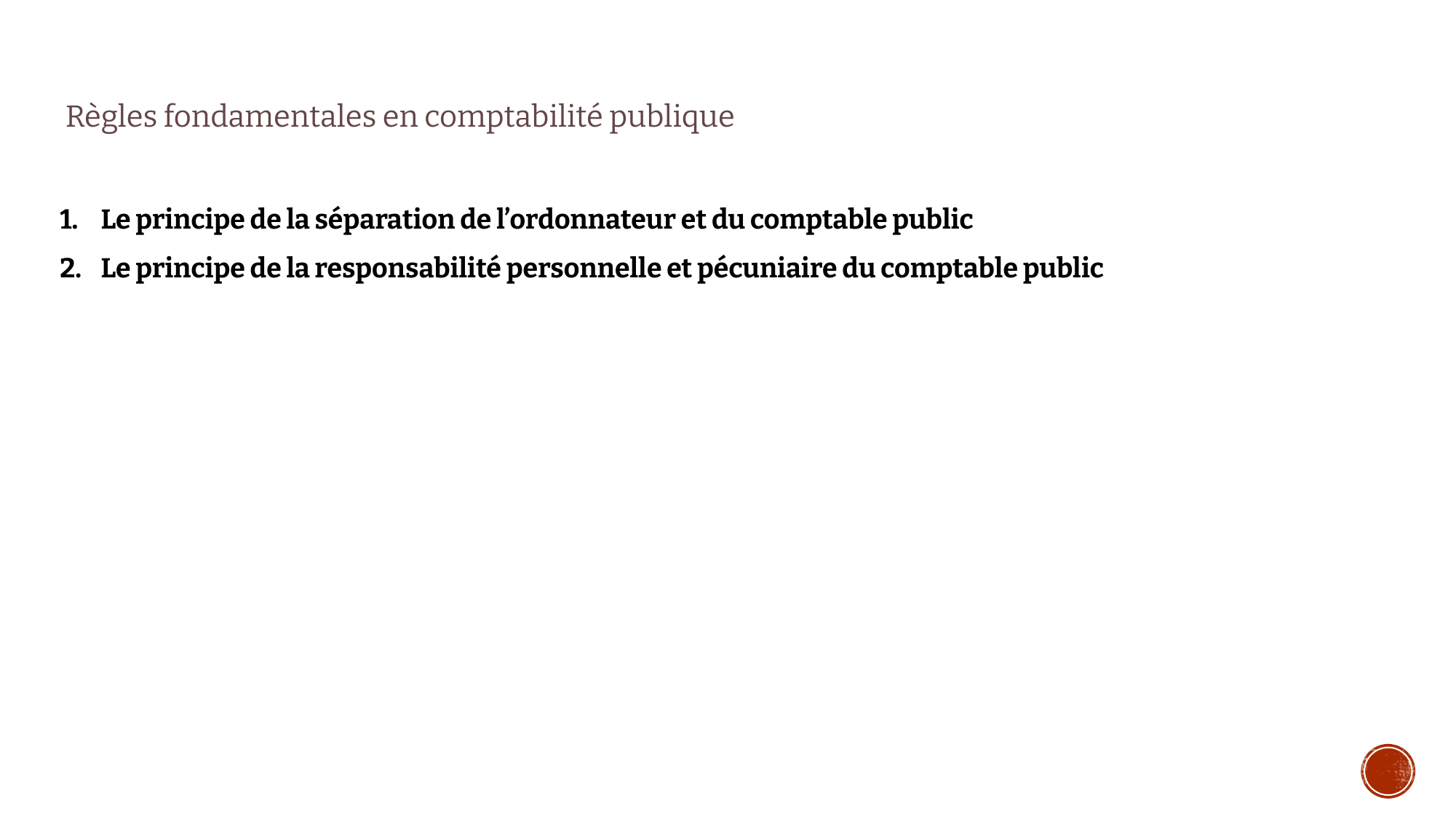

Règles fondamentales en comptabilité publique

Le principe de la séparation de l’ordonnateur et du comptable public
Le principe de la responsabilité personnelle et pécuniaire du comptable public